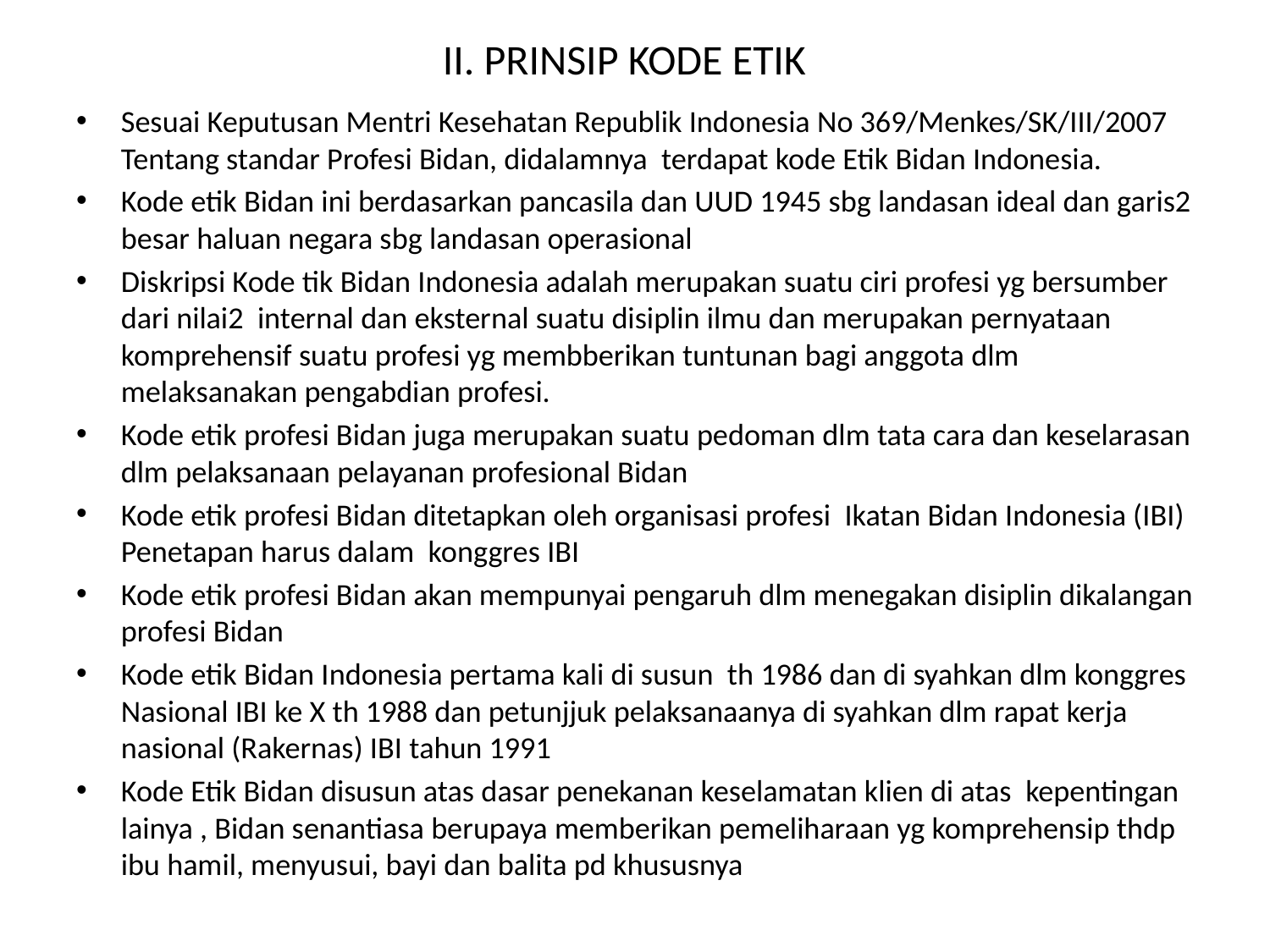

# II. PRINSIP KODE ETIK
Sesuai Keputusan Mentri Kesehatan Republik Indonesia No 369/Menkes/SK/III/2007 Tentang standar Profesi Bidan, didalamnya  terdapat kode Etik Bidan Indonesia.
Kode etik Bidan ini berdasarkan pancasila dan UUD 1945 sbg landasan ideal dan garis2 besar haluan negara sbg landasan operasional
Diskripsi Kode tik Bidan Indonesia adalah merupakan suatu ciri profesi yg bersumber dari nilai2  internal dan eksternal suatu disiplin ilmu dan merupakan pernyataan komprehensif suatu profesi yg membberikan tuntunan bagi anggota dlm melaksanakan pengabdian profesi.
Kode etik profesi Bidan juga merupakan suatu pedoman dlm tata cara dan keselarasan dlm pelaksanaan pelayanan profesional Bidan
Kode etik profesi Bidan ditetapkan oleh organisasi profesi  Ikatan Bidan Indonesia (IBI)  Penetapan harus dalam  konggres IBI
Kode etik profesi Bidan akan mempunyai pengaruh dlm menegakan disiplin dikalangan profesi Bidan
Kode etik Bidan Indonesia pertama kali di susun  th 1986 dan di syahkan dlm konggres Nasional IBI ke X th 1988 dan petunjjuk pelaksanaanya di syahkan dlm rapat kerja nasional (Rakernas) IBI tahun 1991
Kode Etik Bidan disusun atas dasar penekanan keselamatan klien di atas  kepentingan lainya , Bidan senantiasa berupaya memberikan pemeliharaan yg komprehensip thdp ibu hamil, menyusui, bayi dan balita pd khususnya